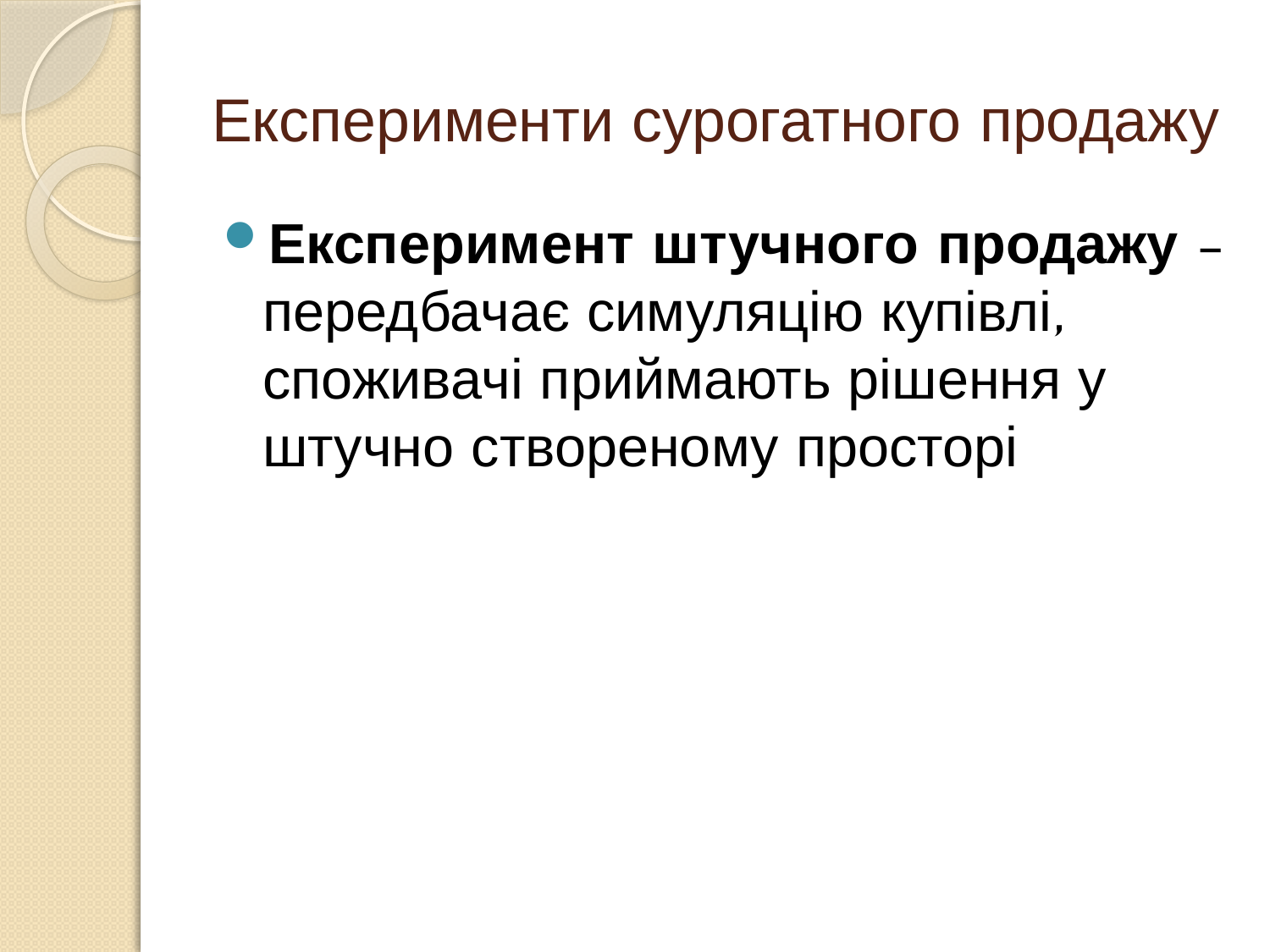

# Експерименти сурогатного продажу
Експеримент штучного продажу – передбачає симуляцію купівлі, споживачі приймають рішення у штучно створеному просторі